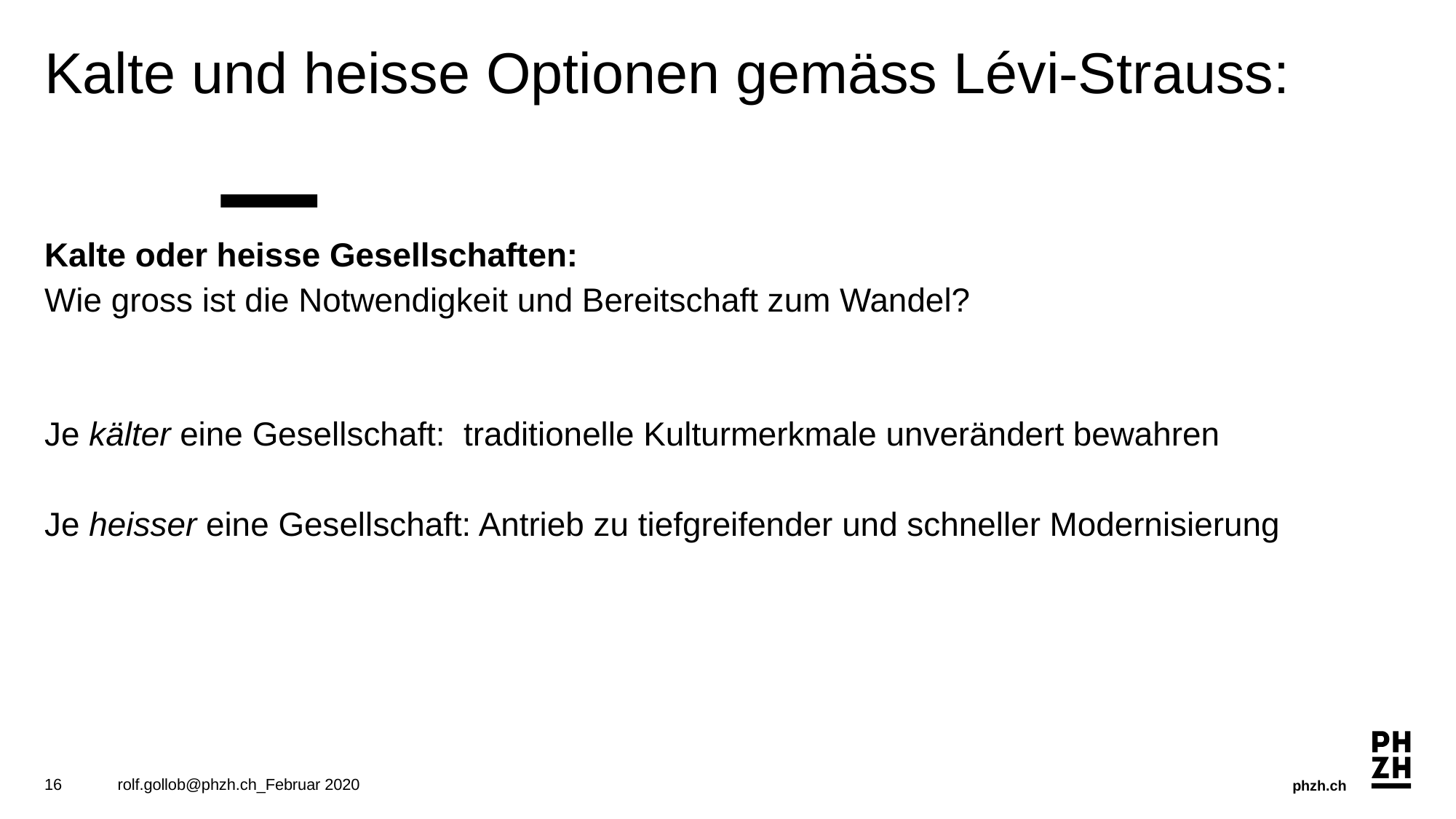

# Kalte und heisse Optionen gemäss Lévi-Strauss:
Kalte oder heisse Gesellschaften:
Wie gross ist die Notwendigkeit und Bereitschaft zum Wandel?

Je kälter eine Gesellschaft:  traditionelle Kulturmerkmale unverändert bewahren

Je heisser eine Gesellschaft: Antrieb zu tiefgreifender und schneller Modernisierung

16
rolf.gollob@phzh.ch_Februar 2020